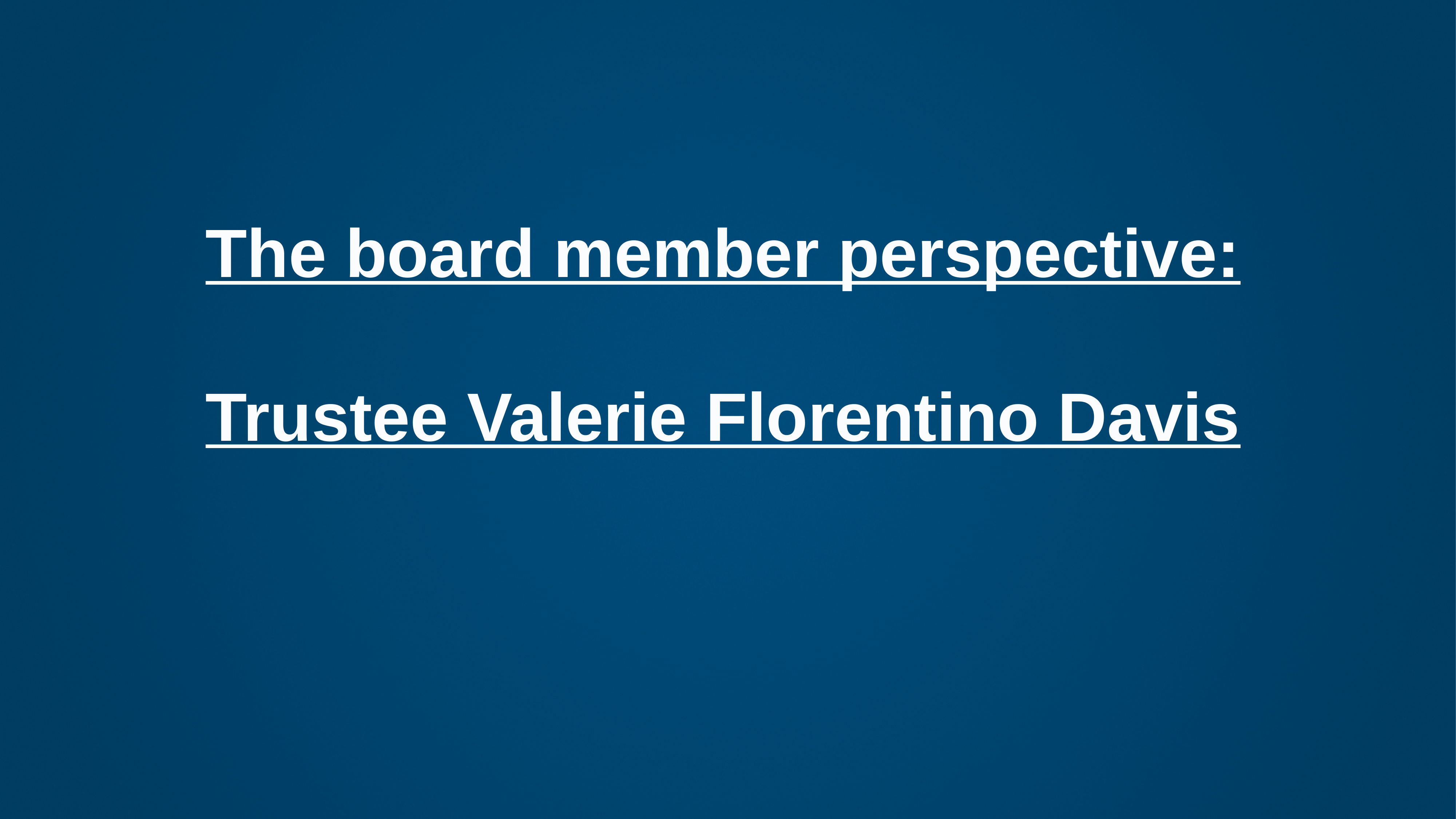

# The board member perspective: Trustee Valerie Florentino Davis